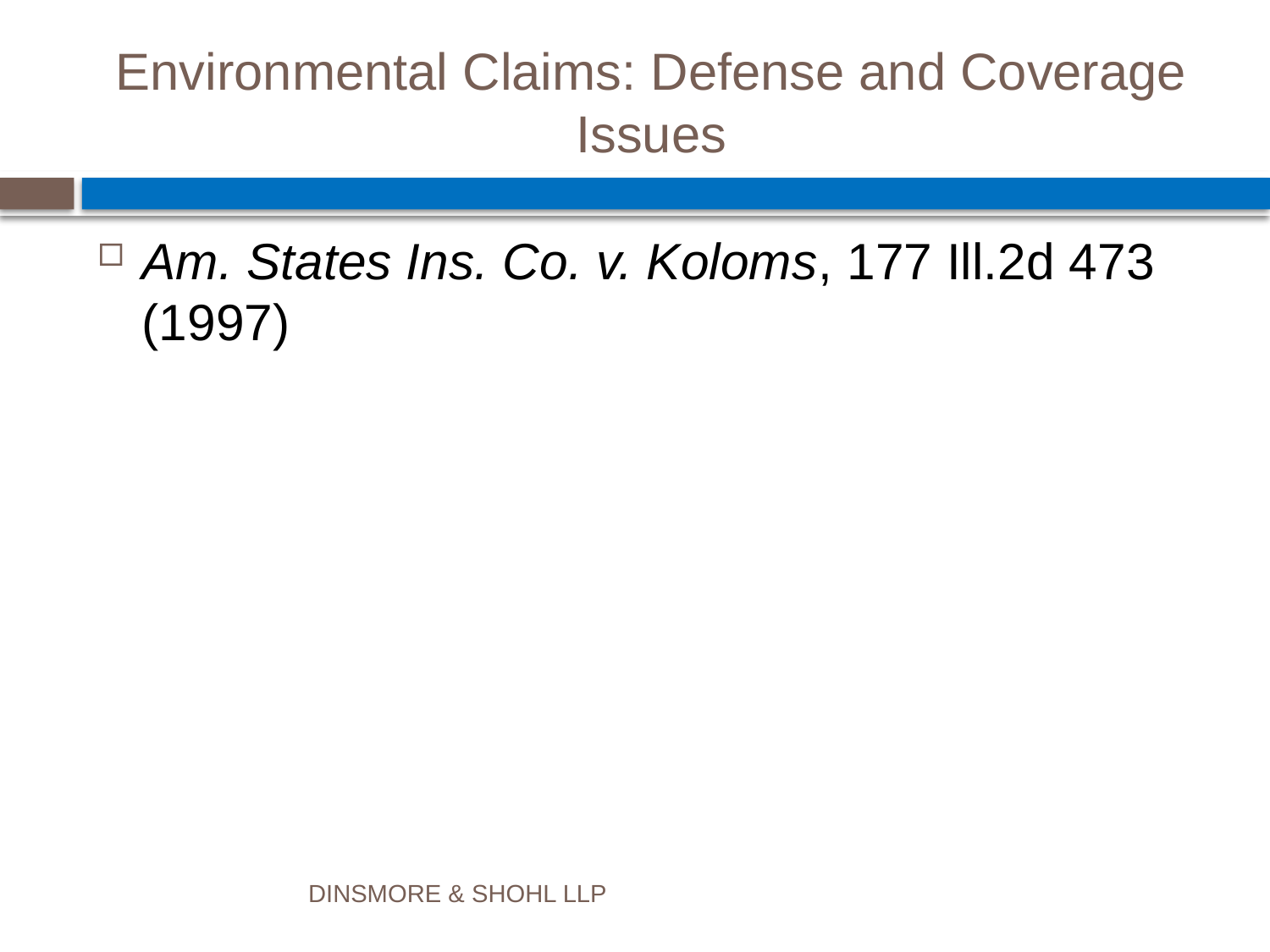

# Environmental Claims: Defense and Coverage Issues
Am. States Ins. Co. v. Koloms, 177 Ill.2d 473 (1997)

DINSMORE & SHOHL LLP